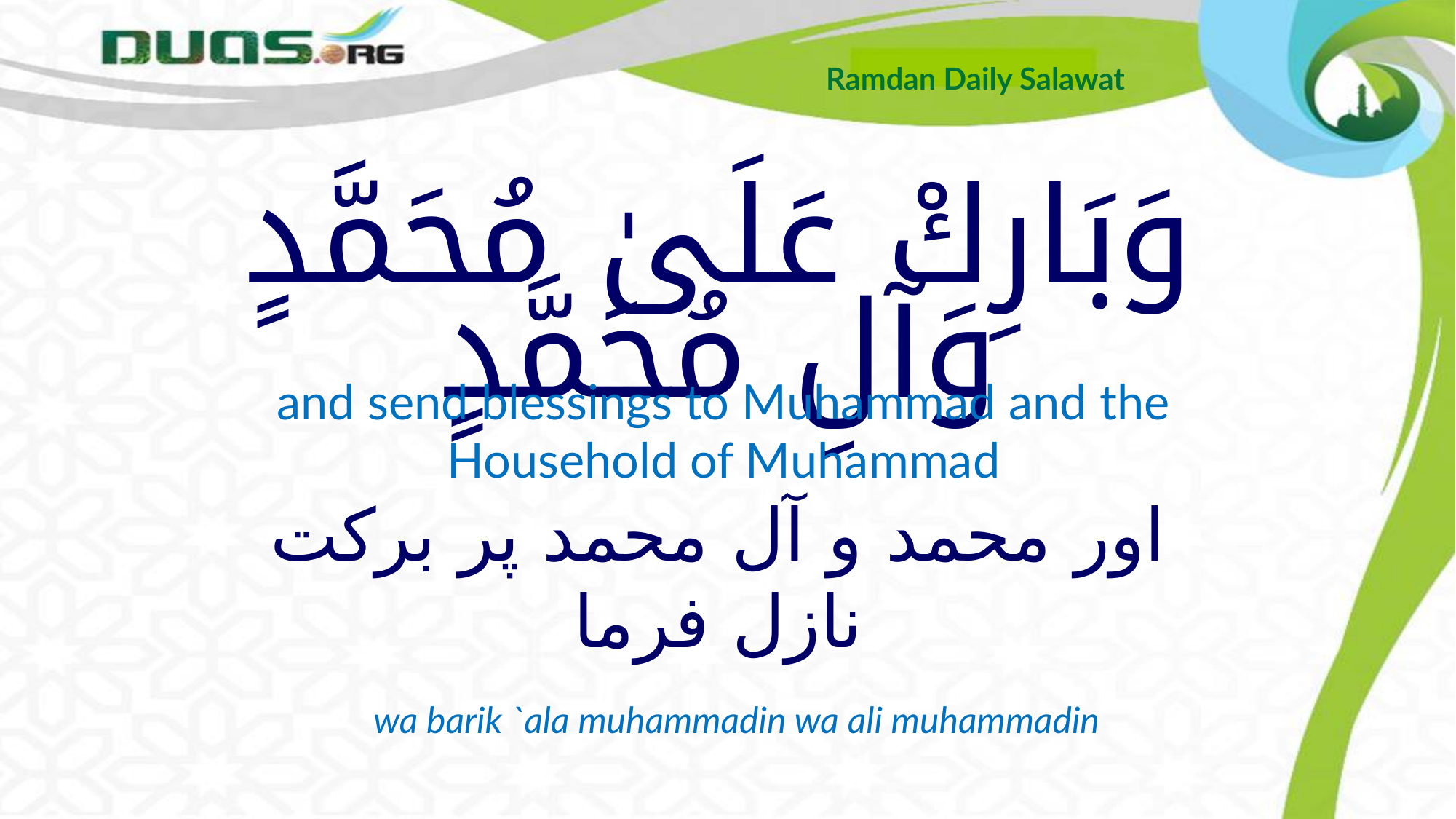

Ramdan Daily Salawat

# وَبَارِكْ عَلَىٰ مُحَمَّدٍ وَآلِ مُحَمَّدٍ
and send blessings to Muhammad and the Household of Muhammad

اور محمد و آل محمد پر برکت نازل فرما
wa barik `ala muhammadin wa ali muhammadin